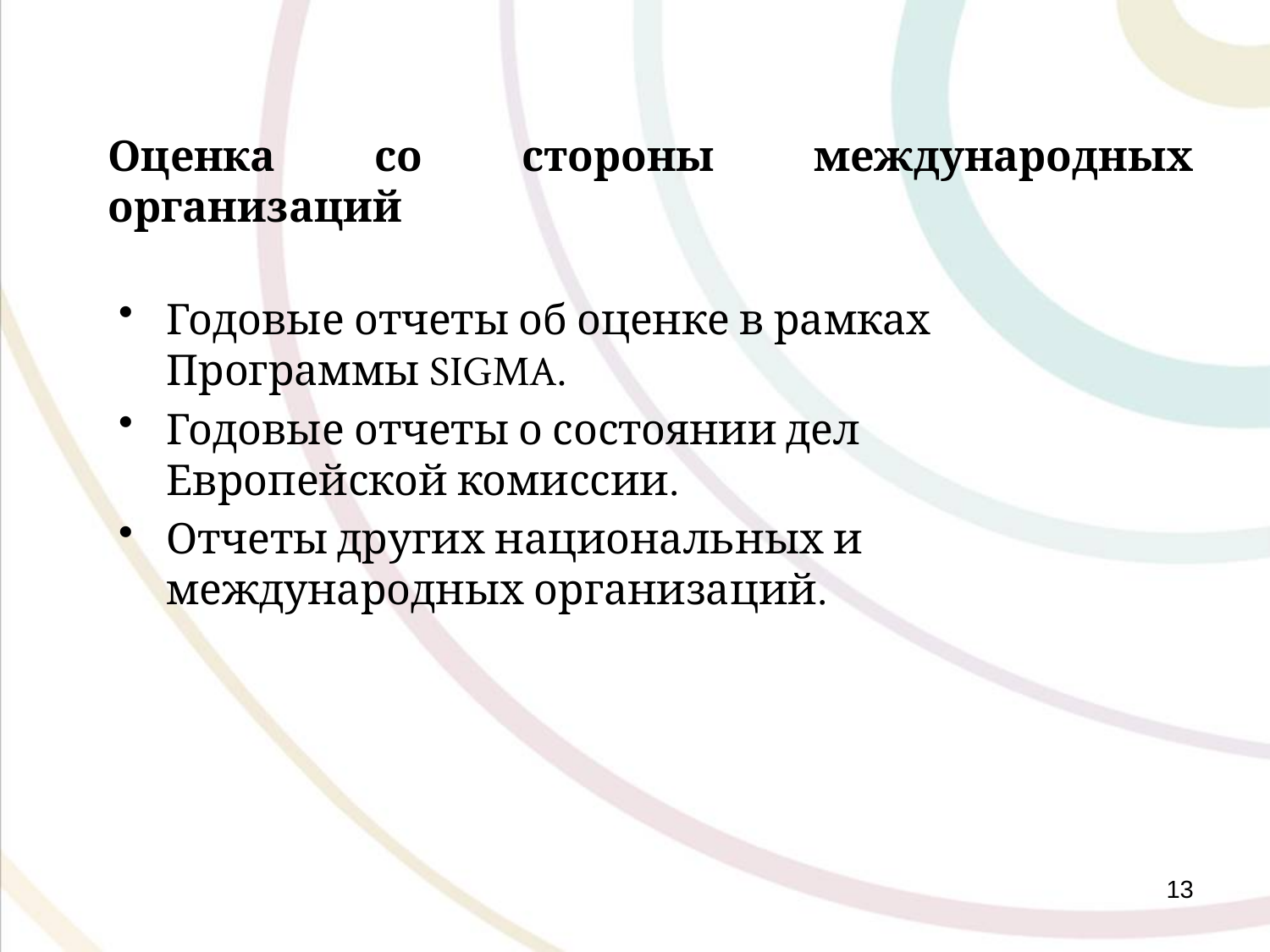

# Оценка со стороны международных организаций
Годовые отчеты об оценке в рамках Программы SIGMA.
Годовые отчеты о состоянии дел Европейской комиссии.
Отчеты других национальных и международных организаций.
13